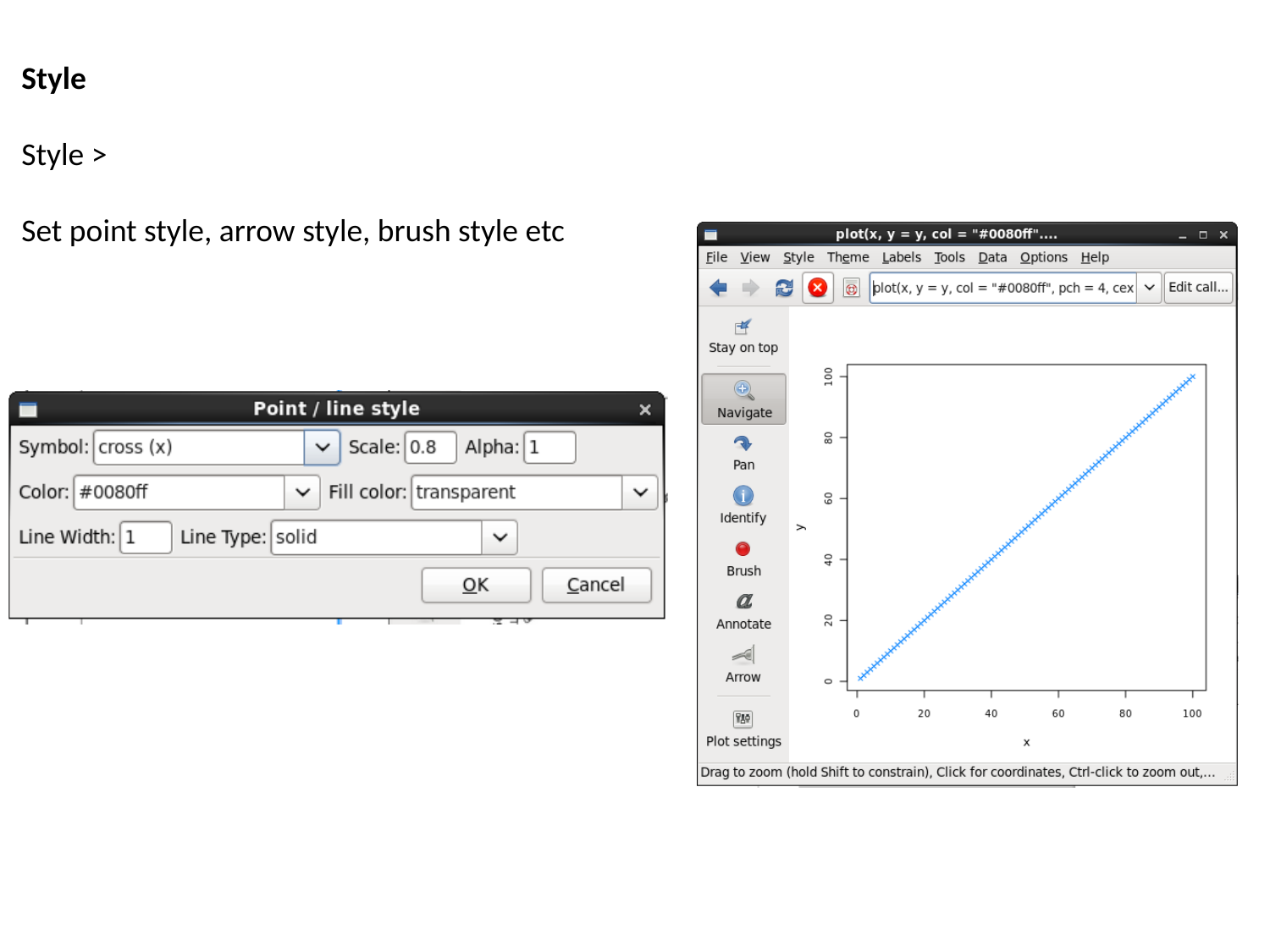

Style

Style >

Set point style, arrow style, brush style etc